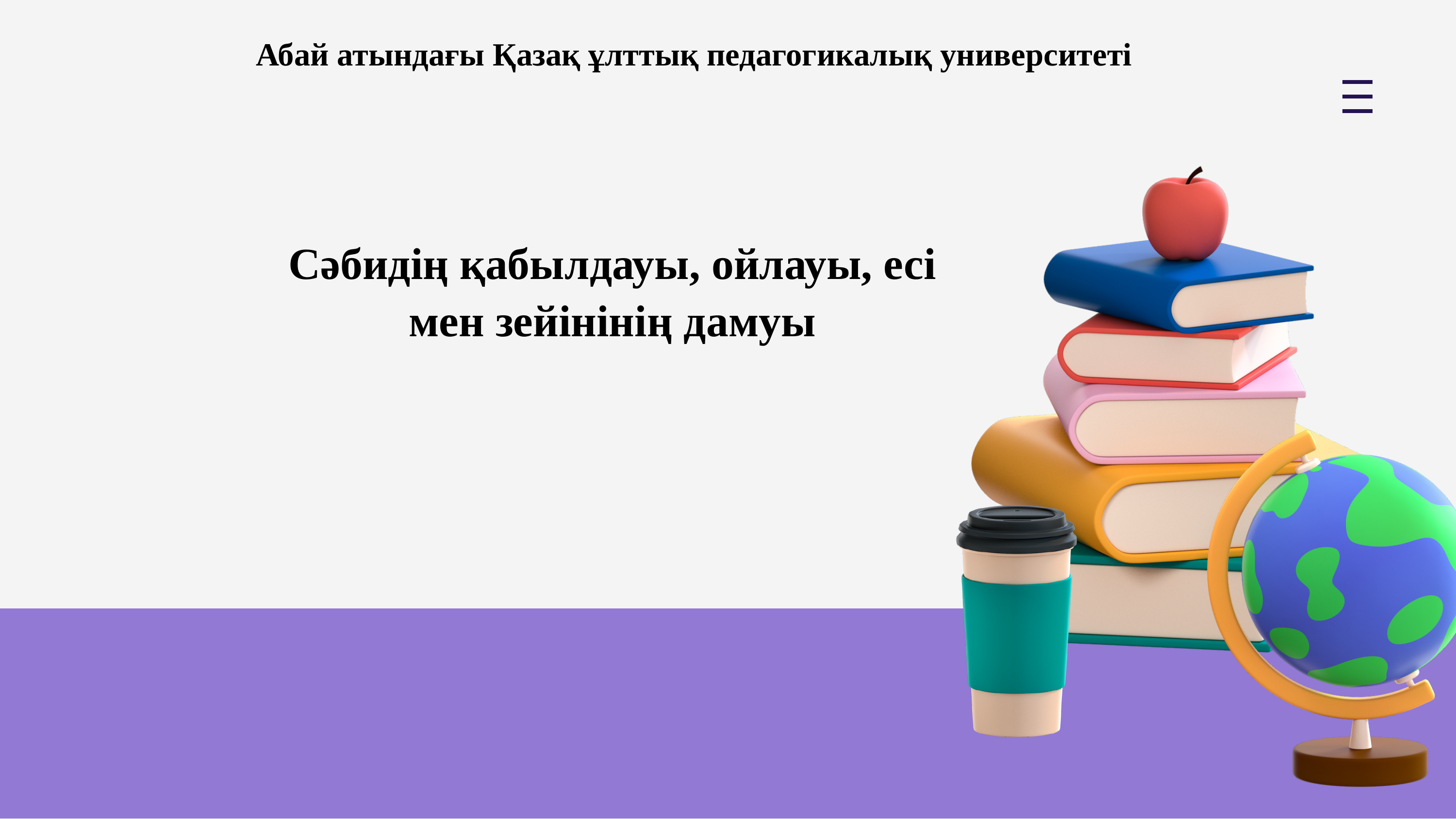

# Абай атындағы Қазақ ұлттық педагогикалық университеті
Сәбидің қабылдауы, ойлауы, есі мен зейінінің дамуы